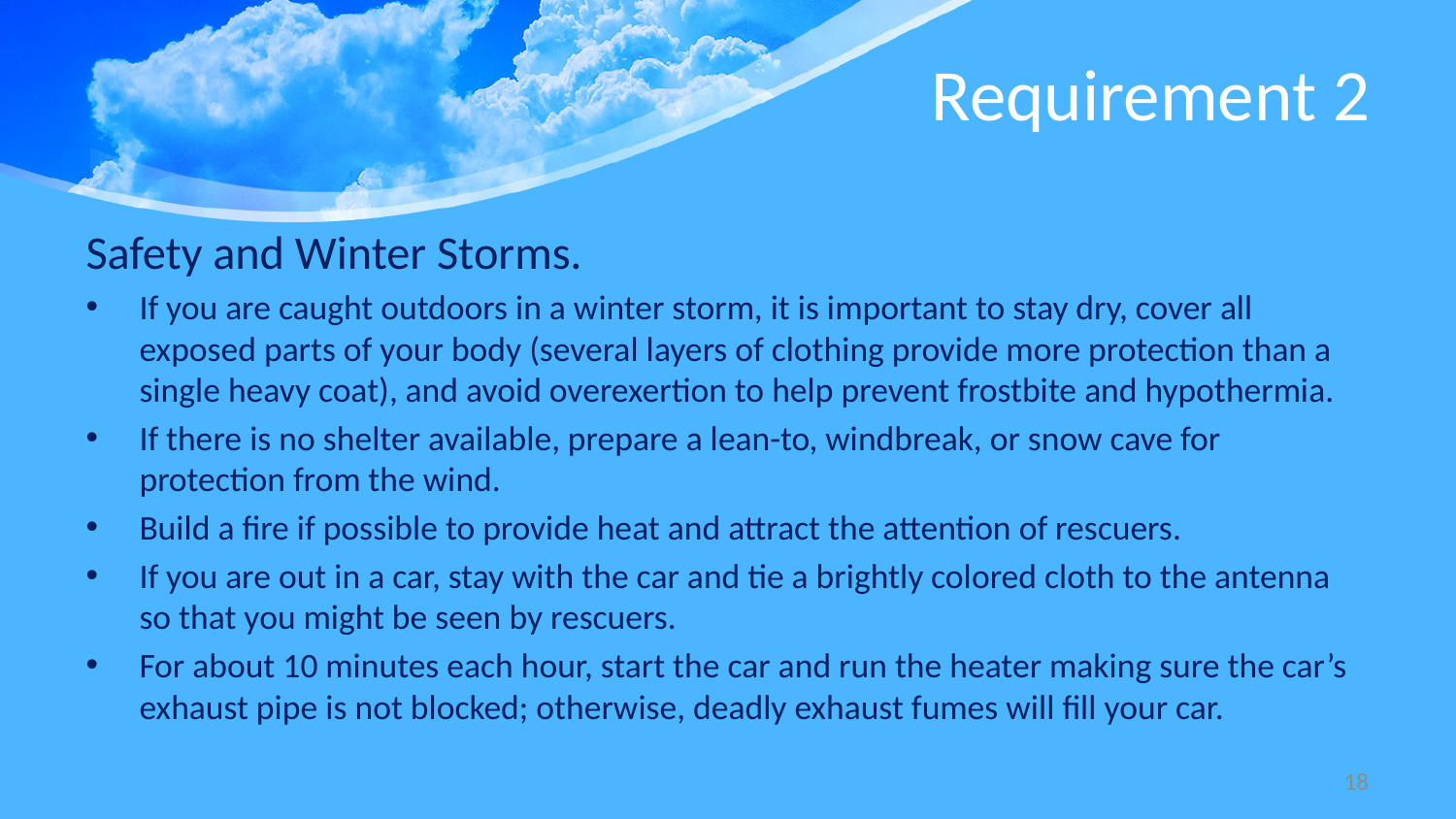

# Requirement 2
Safety and Winter Storms.
If you are caught outdoors in a winter storm, it is important to stay dry, cover all exposed parts of your body (several layers of clothing provide more protection than a single heavy coat), and avoid overexertion to help prevent frostbite and hypothermia.
If there is no shelter available, prepare a lean-to, windbreak, or snow cave for protection from the wind.
Build a fire if possible to provide heat and attract the attention of rescuers.
If you are out in a car, stay with the car and tie a brightly colored cloth to the antenna so that you might be seen by rescuers.
For about 10 minutes each hour, start the car and run the heater making sure the car’s exhaust pipe is not blocked; otherwise, deadly exhaust fumes will fill your car.
18